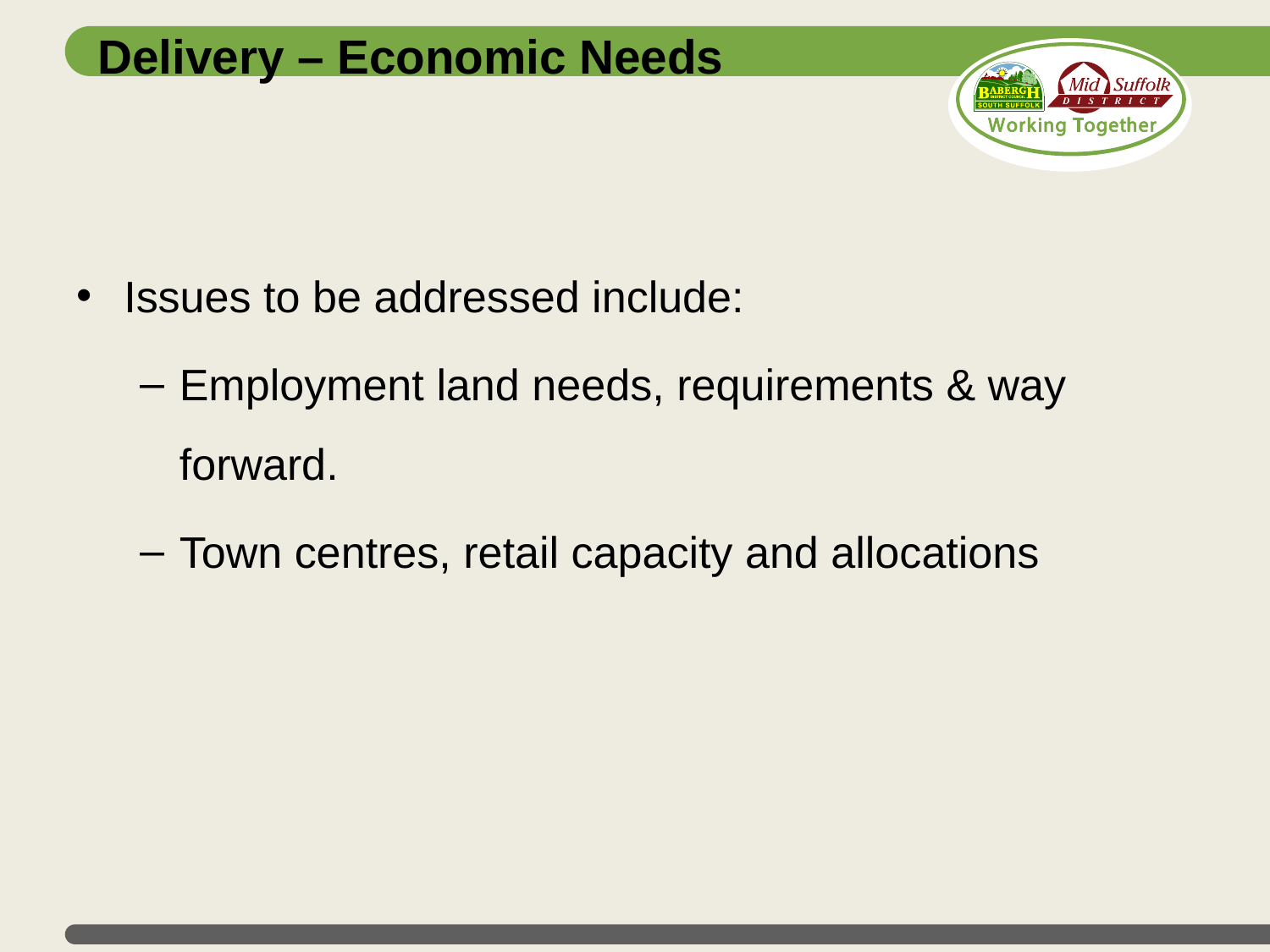

Delivery – Economic Needs

Issues to be addressed include:
Employment land needs, requirements & way forward.
Town centres, retail capacity and allocations